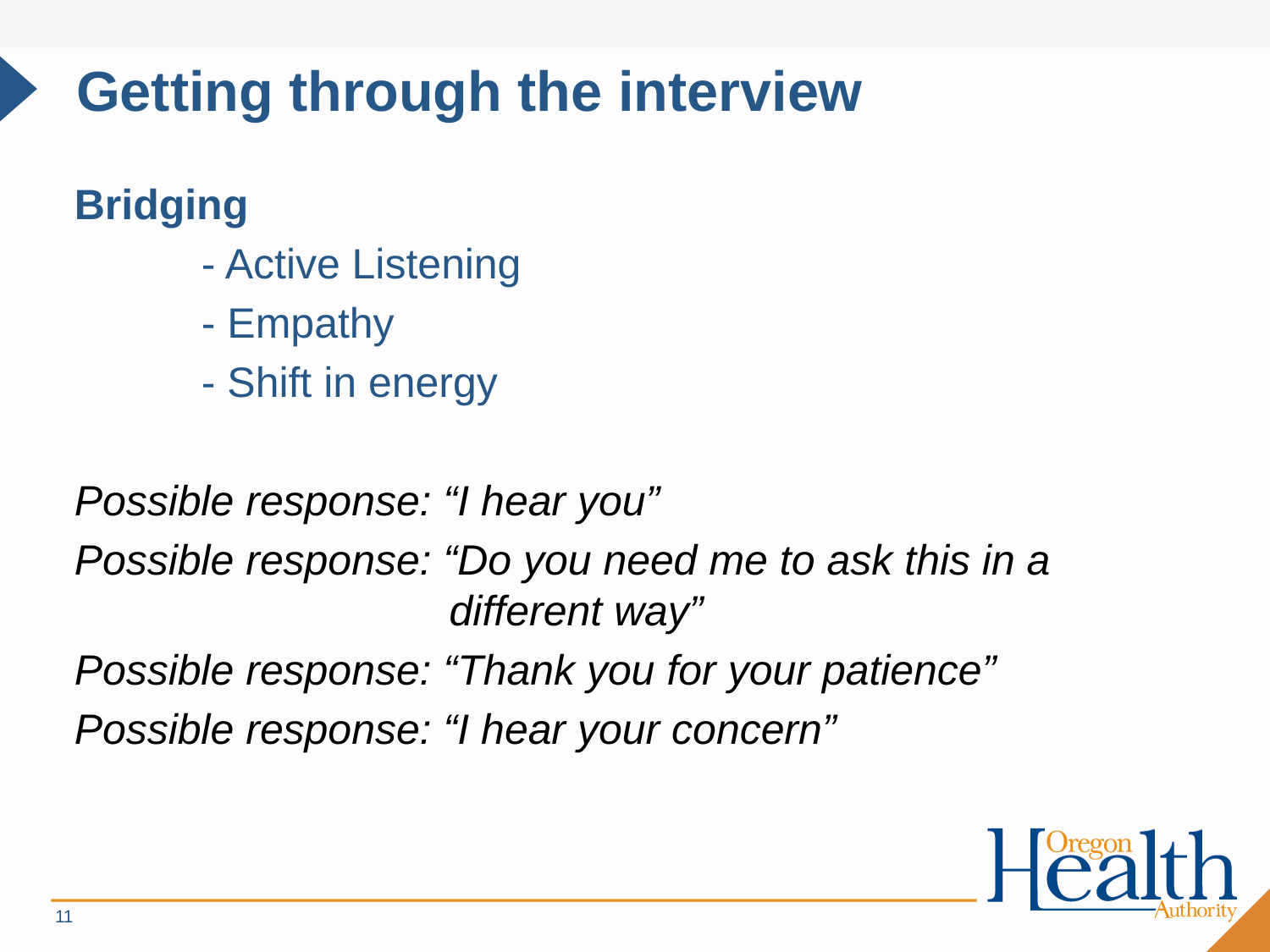

# Getting through the interview
Bridging
	- Active Listening
	- Empathy
	- Shift in energy

Possible response: “I hear you”
Possible response: “Do you need me to ask this in a  	 	                     different way”
Possible response: “Thank you for your patience”
Possible response: “I hear your concern”

11